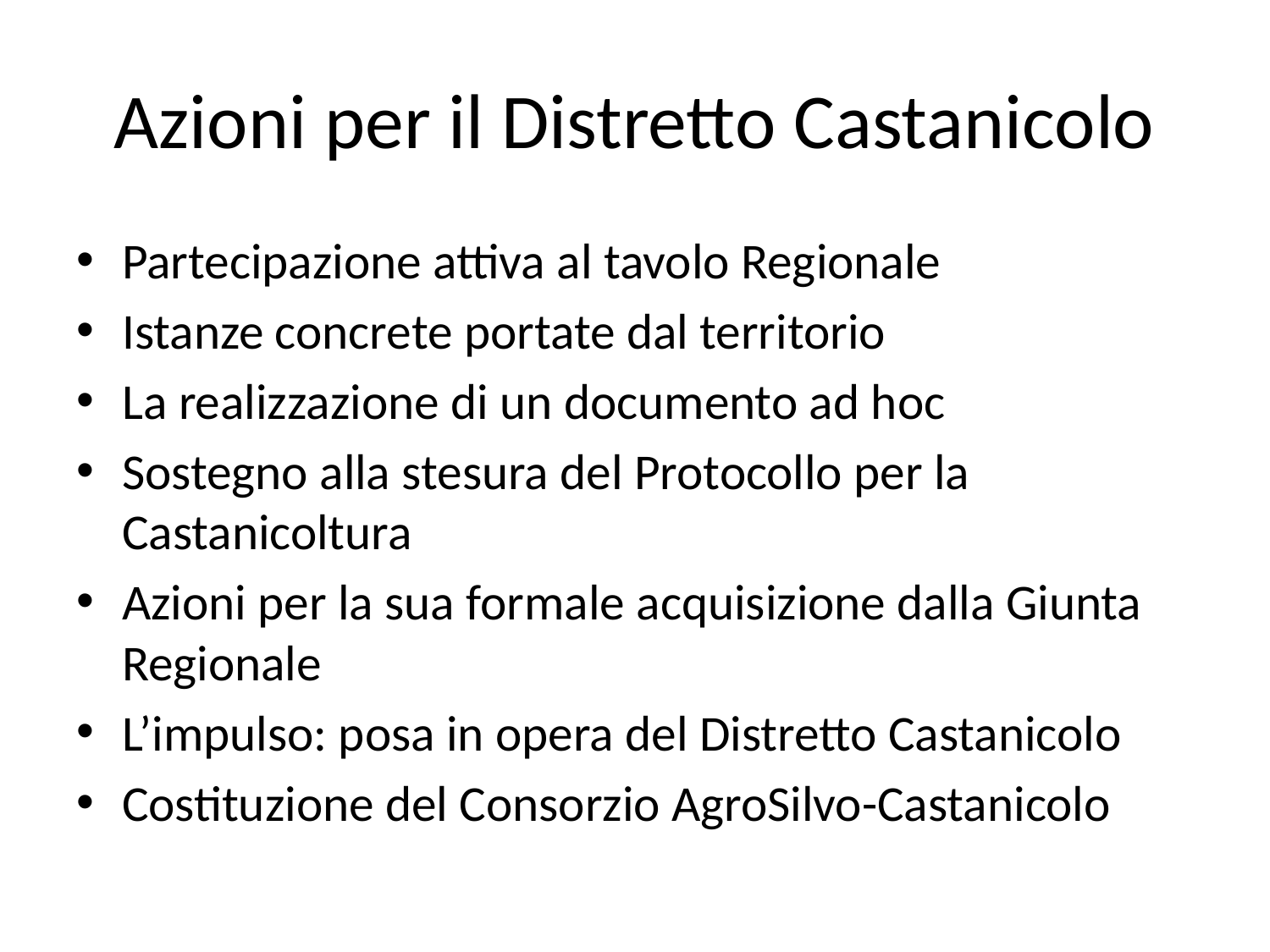

# Azioni per il Distretto Castanicolo
Partecipazione attiva al tavolo Regionale
Istanze concrete portate dal territorio
La realizzazione di un documento ad hoc
Sostegno alla stesura del Protocollo per la Castanicoltura
Azioni per la sua formale acquisizione dalla Giunta Regionale
L’impulso: posa in opera del Distretto Castanicolo
Costituzione del Consorzio AgroSilvo-Castanicolo